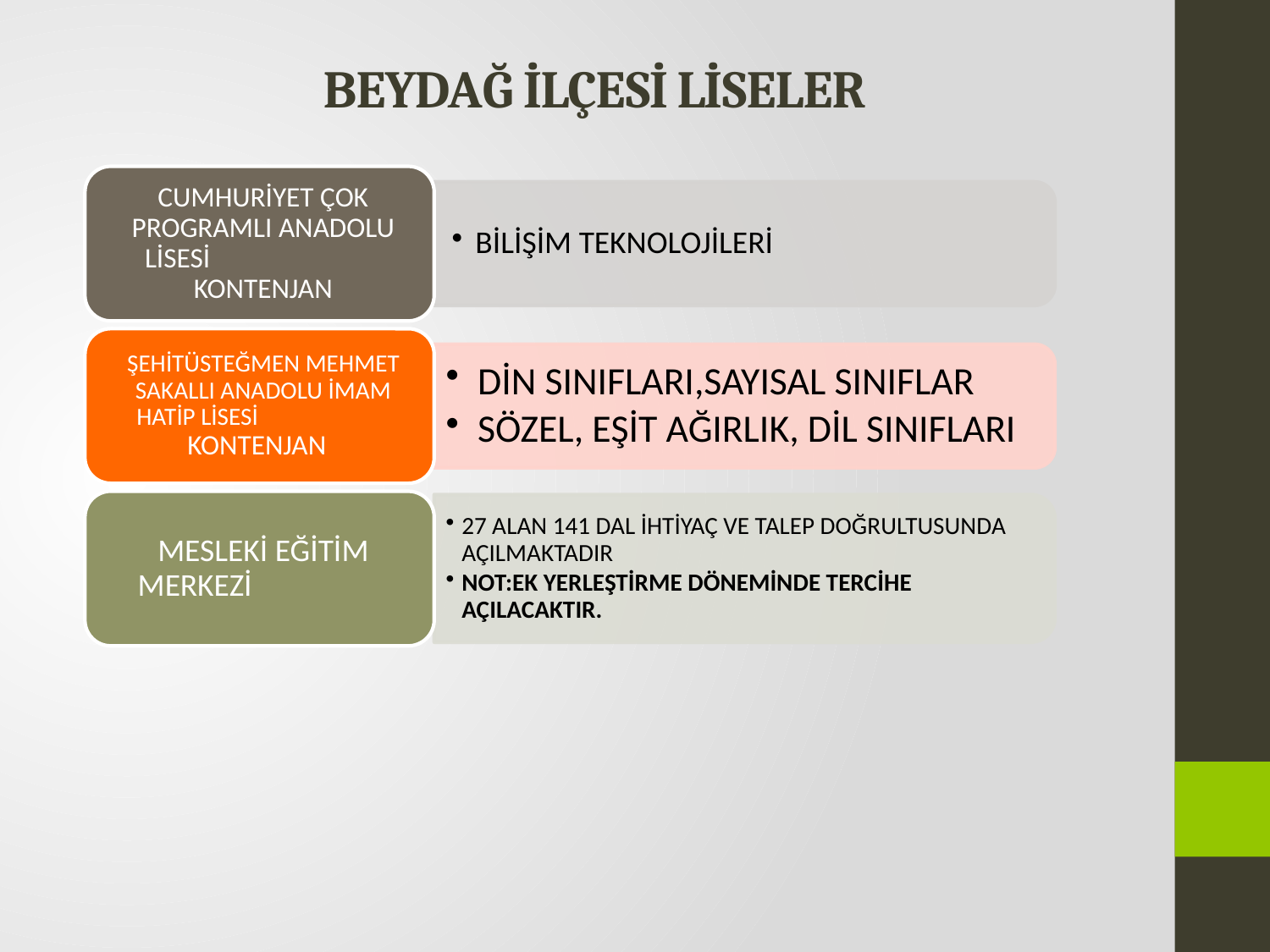

# BEYDAĞ İLÇESİ LİSELER
BİLİŞİM TEKNOLOJİLERİ
CUMHURİYET ÇOK PROGRAMLI ANADOLU LİSESİ                            KONTENJAN
DİN SINIFLARI,SAYISAL SINIFLAR
SÖZEL, EŞİT AĞIRLIK, DİL SINIFLARI
ŞEHİTÜSTEĞMEN MEHMET SAKALLI ANADOLU İMAM HATİP LİSESİ                         KONTENJAN
27 ALAN 141 DAL İHTİYAÇ VE TALEP DOĞRULTUSUNDA AÇILMAKTADIR
NOT:EK YERLEŞTİRME DÖNEMİNDE TERCİHE AÇILACAKTIR.
MESLEKİ EĞİTİM MERKEZİ